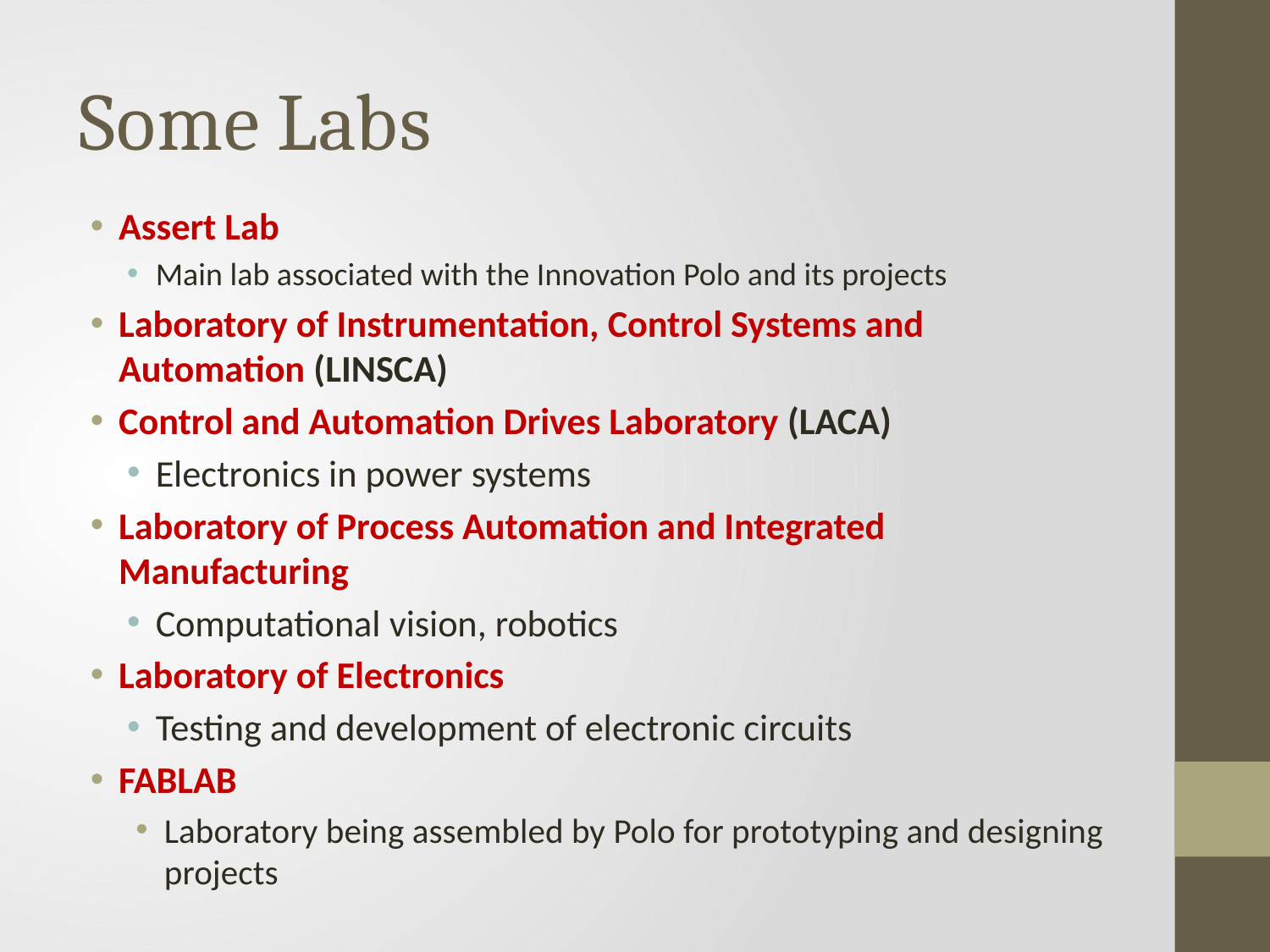

# Some Labs
Assert Lab
Main lab associated with the Innovation Polo and its projects
Laboratory of Instrumentation, Control Systems and Automation (LINSCA)
Control and Automation Drives Laboratory (LACA)
Electronics in power systems
Laboratory of Process Automation and Integrated Manufacturing
Computational vision, robotics
Laboratory of Electronics
Testing and development of electronic circuits
FABLAB
Laboratory being assembled by Polo for prototyping and designing projects